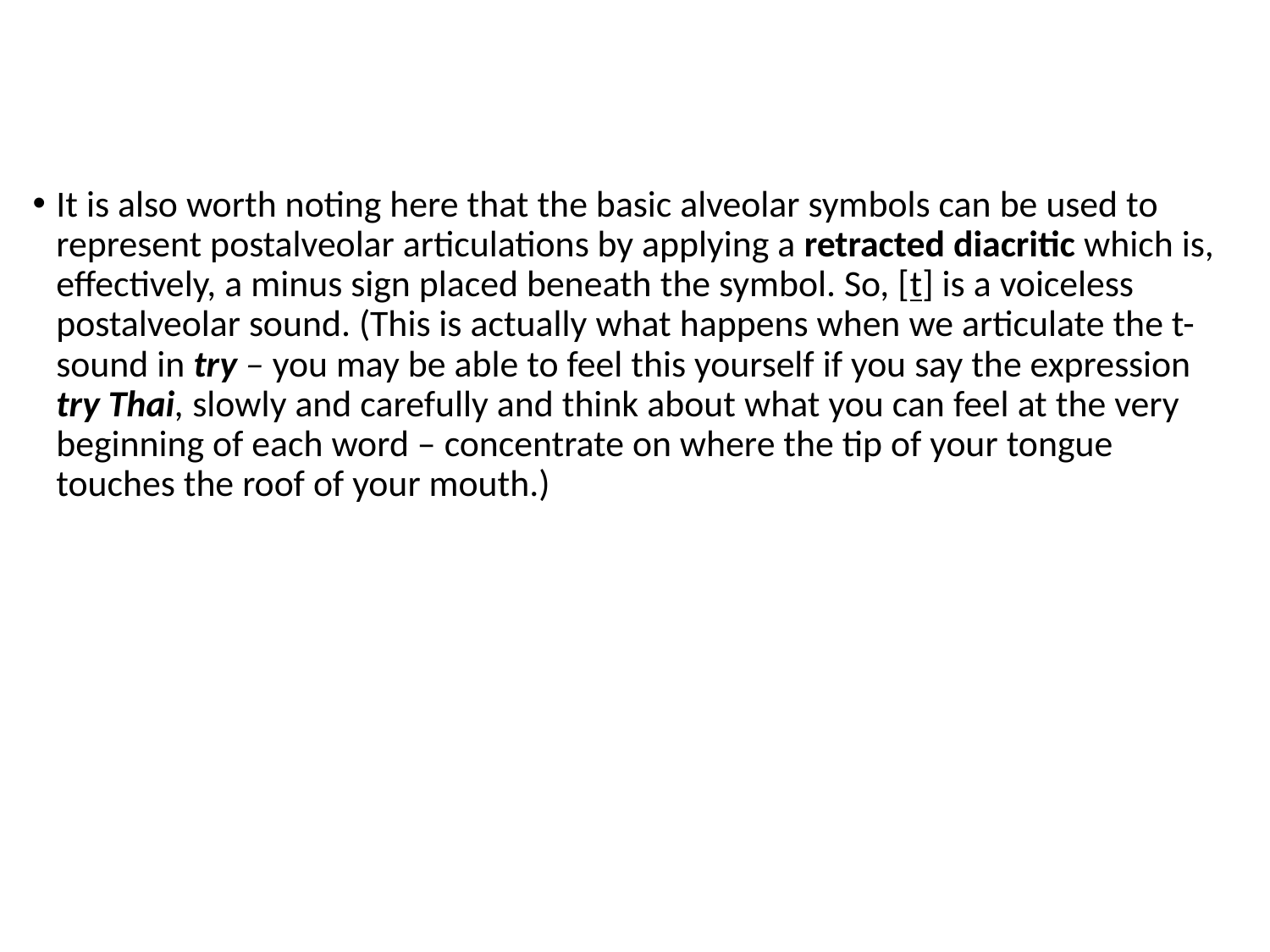

#
It is also worth noting here that the basic alveolar symbols can be used to represent postalveolar articulations by applying a retracted diacritic which is, effectively, a minus sign placed beneath the symbol. So, [t] is a voiceless postalveolar sound. (This is actually what happens when we articulate the t-sound in try – you may be able to feel this yourself if you say the expression try Thai, slowly and carefully and think about what you can feel at the very beginning of each word – concentrate on where the tip of your tongue touches the roof of your mouth.)